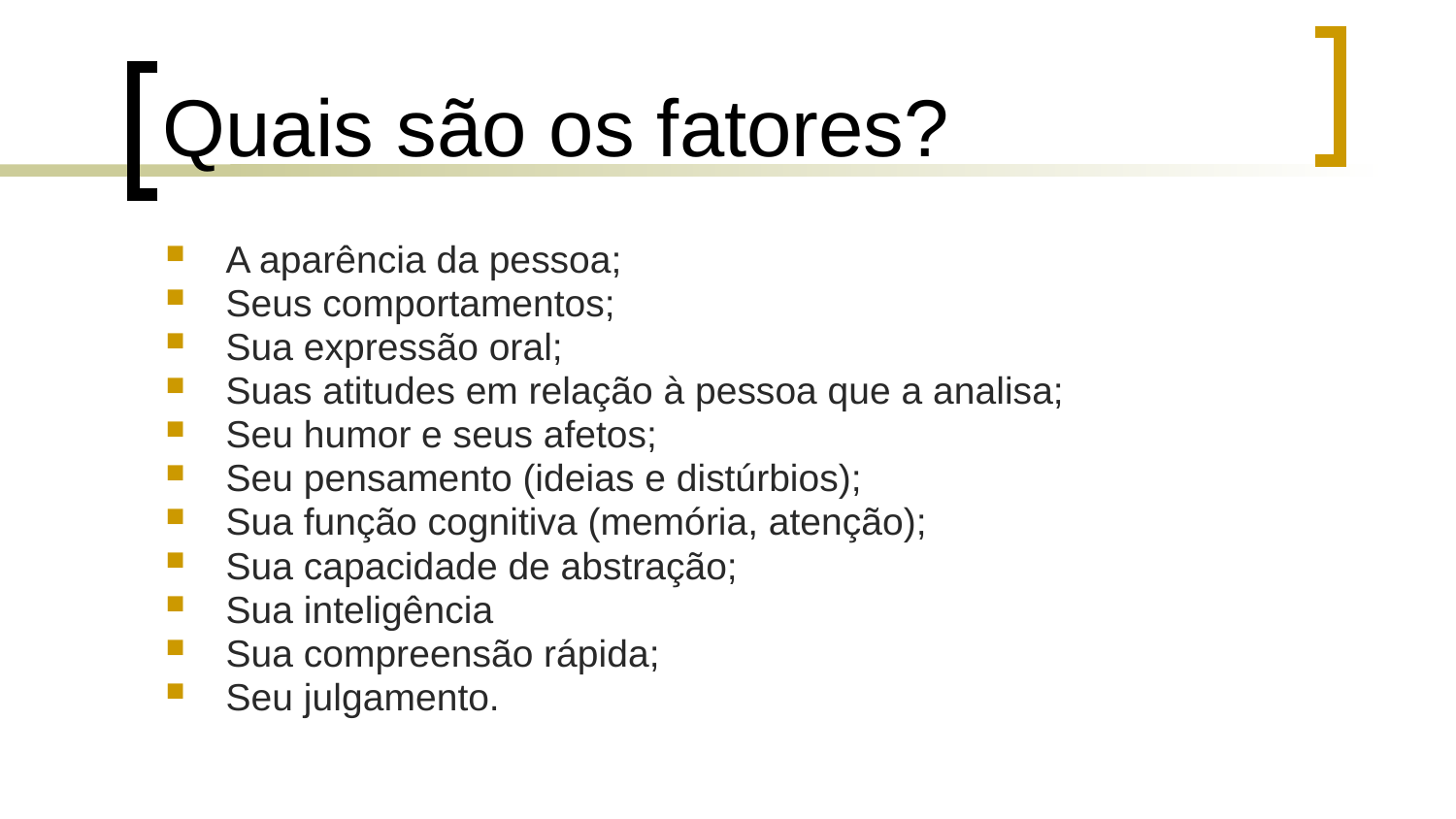

# Quais são os fatores?
A aparência da pessoa;
Seus comportamentos;
Sua expressão oral;
Suas atitudes em relação à pessoa que a analisa;
Seu humor e seus afetos;
Seu pensamento (ideias e distúrbios);
Sua função cognitiva (memória, atenção);
Sua capacidade de abstração;
Sua inteligência
Sua compreensão rápida;
Seu julgamento.